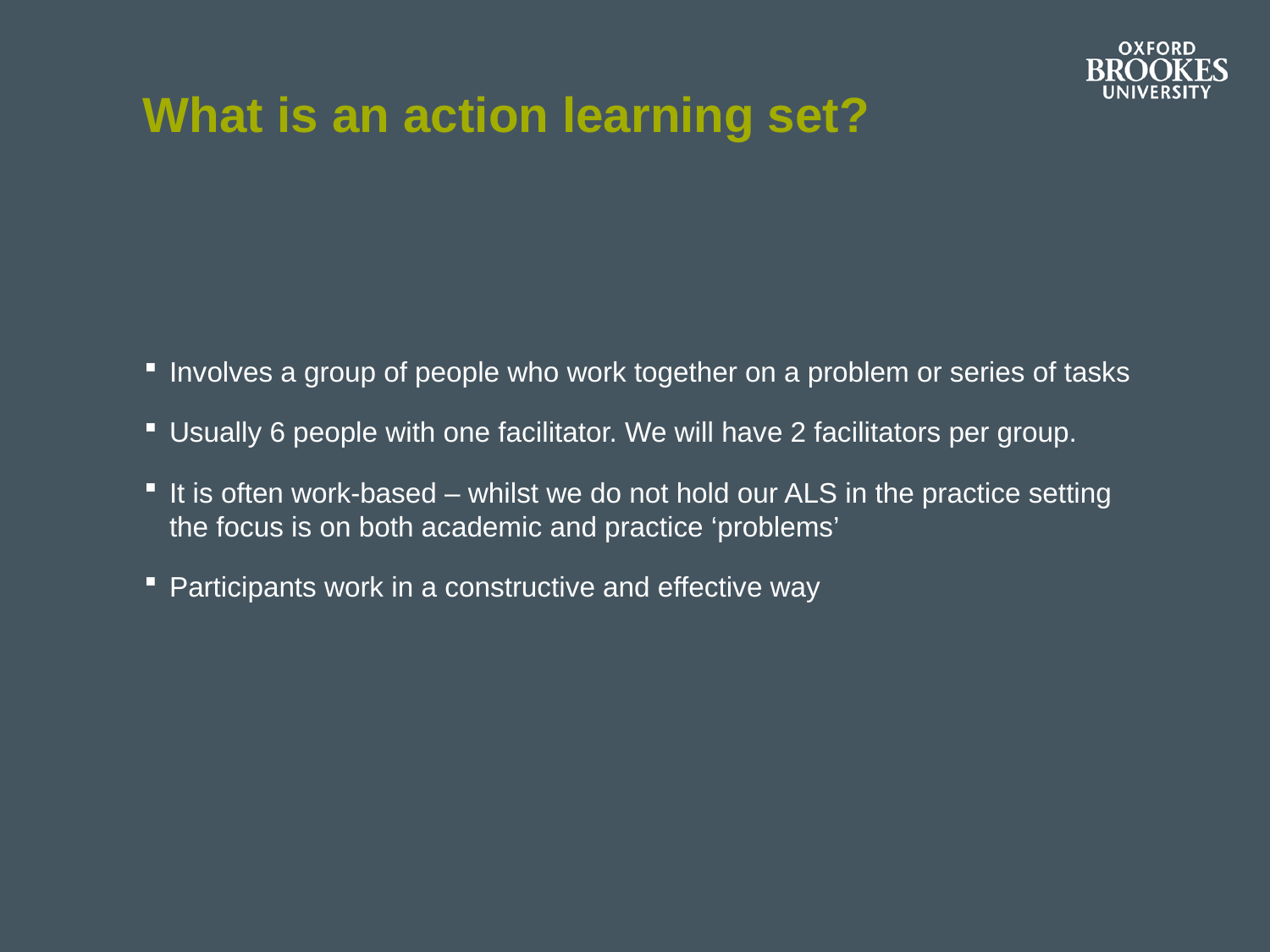

# What is an action learning set?

Involves a group of people who work together on a problem or series of tasks
Usually 6 people with one facilitator. We will have 2 facilitators per group.
It is often work-based – whilst we do not hold our ALS in the practice setting the focus is on both academic and practice ‘problems’
Participants work in a constructive and effective way